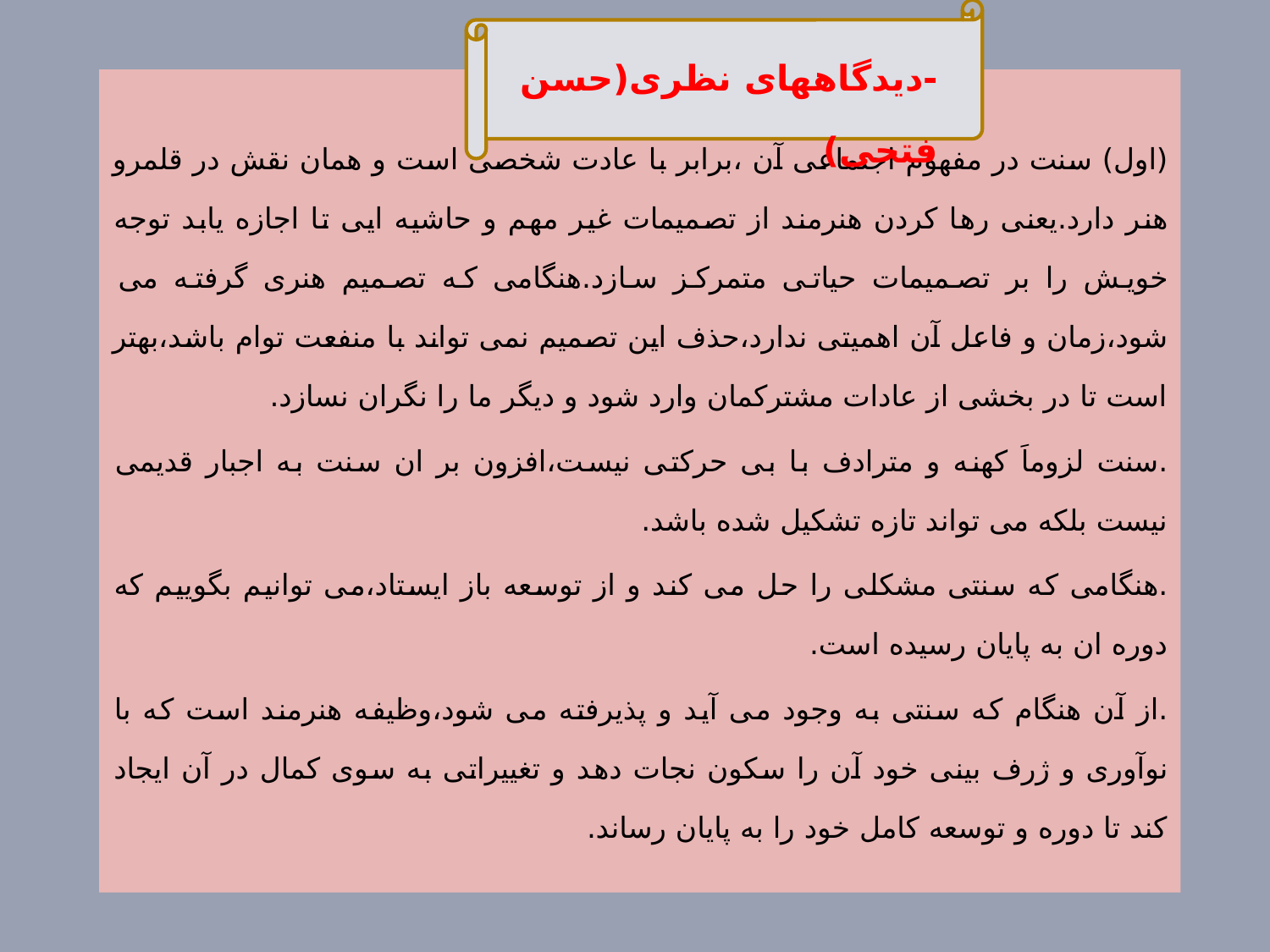

-دیدگاههای نظری(حسن فتحی)

(اول) سنت در مفهوم اجتماعی آن ،برابر با عادت شخصی است و همان نقش در قلمرو هنر دارد.یعنی رها کردن هنرمند از تصمیمات غیر مهم و حاشیه ایی تا اجازه یابد توجه خویش را بر تصمیمات حیاتی متمرکز سازد.هنگامی که تصمیم هنری گرفته می شود،زمان و فاعل آن اهمیتی ندارد،حذف این تصمیم نمی تواند با منفعت توام باشد،بهتر است تا در بخشی از عادات مشترکمان وارد شود و دیگر ما را نگران نسازد.
.سنت لزوماَ کهنه و مترادف با بی حرکتی نیست،افزون بر ان سنت به اجبار قدیمی نیست بلکه می تواند تازه تشکیل شده باشد.
.هنگامی که سنتی مشکلی را حل می کند و از توسعه باز ایستاد،می توانیم بگوییم که دوره ان به پایان رسیده است.
.از آن هنگام که سنتی به وجود می آید و پذیرفته می شود،وظیفه هنرمند است که با نوآوری و ژرف بینی خود آن را سکون نجات دهد و تغییراتی به سوی کمال در آن ایجاد کند تا دوره و توسعه کامل خود را به پایان رساند.